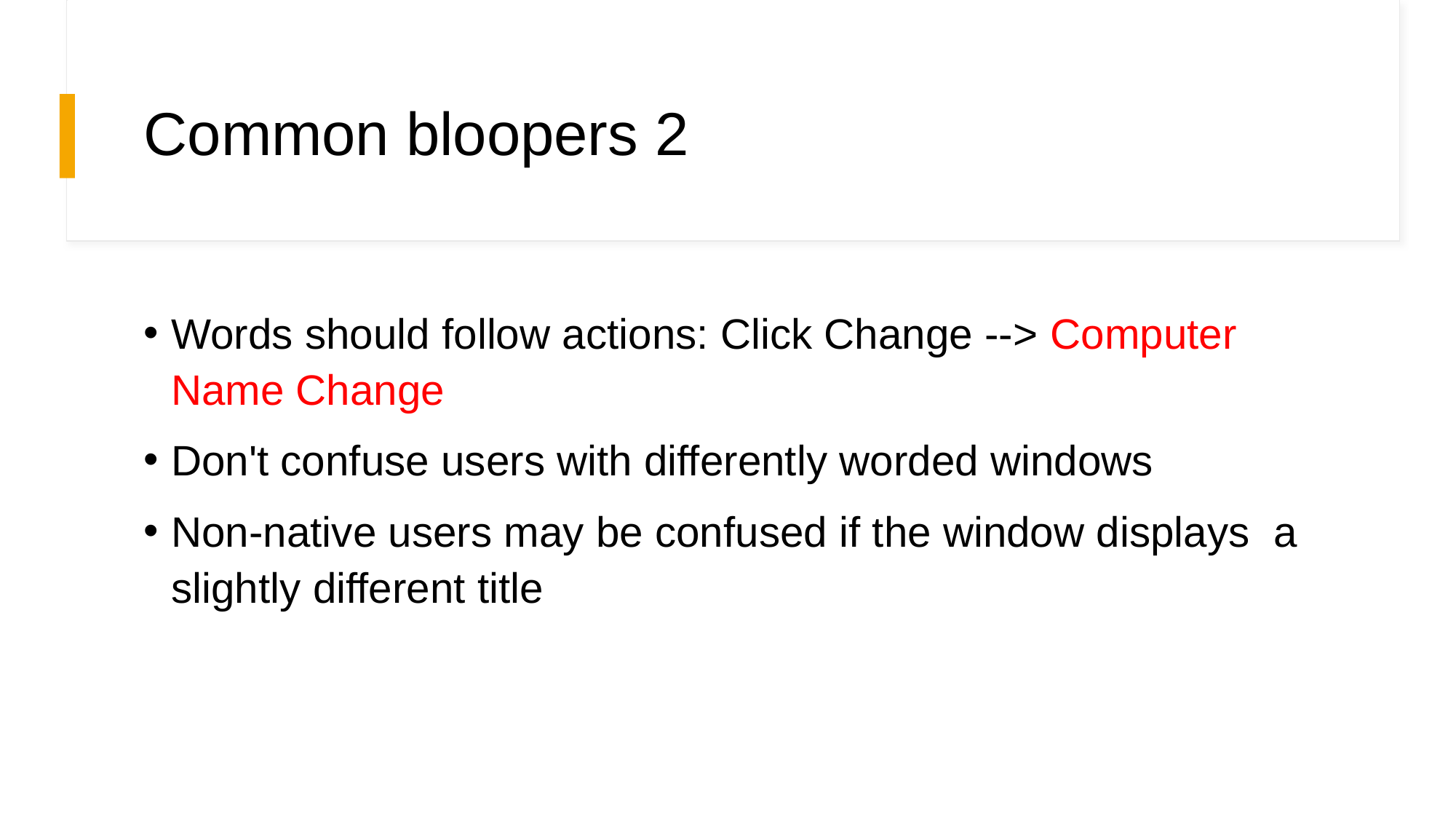

# Common bloopers 2
Words should follow actions: Click Change --> Computer Name Change
Don't confuse users with differently worded windows
Non-native users may be confused if the window displays  a slightly different title